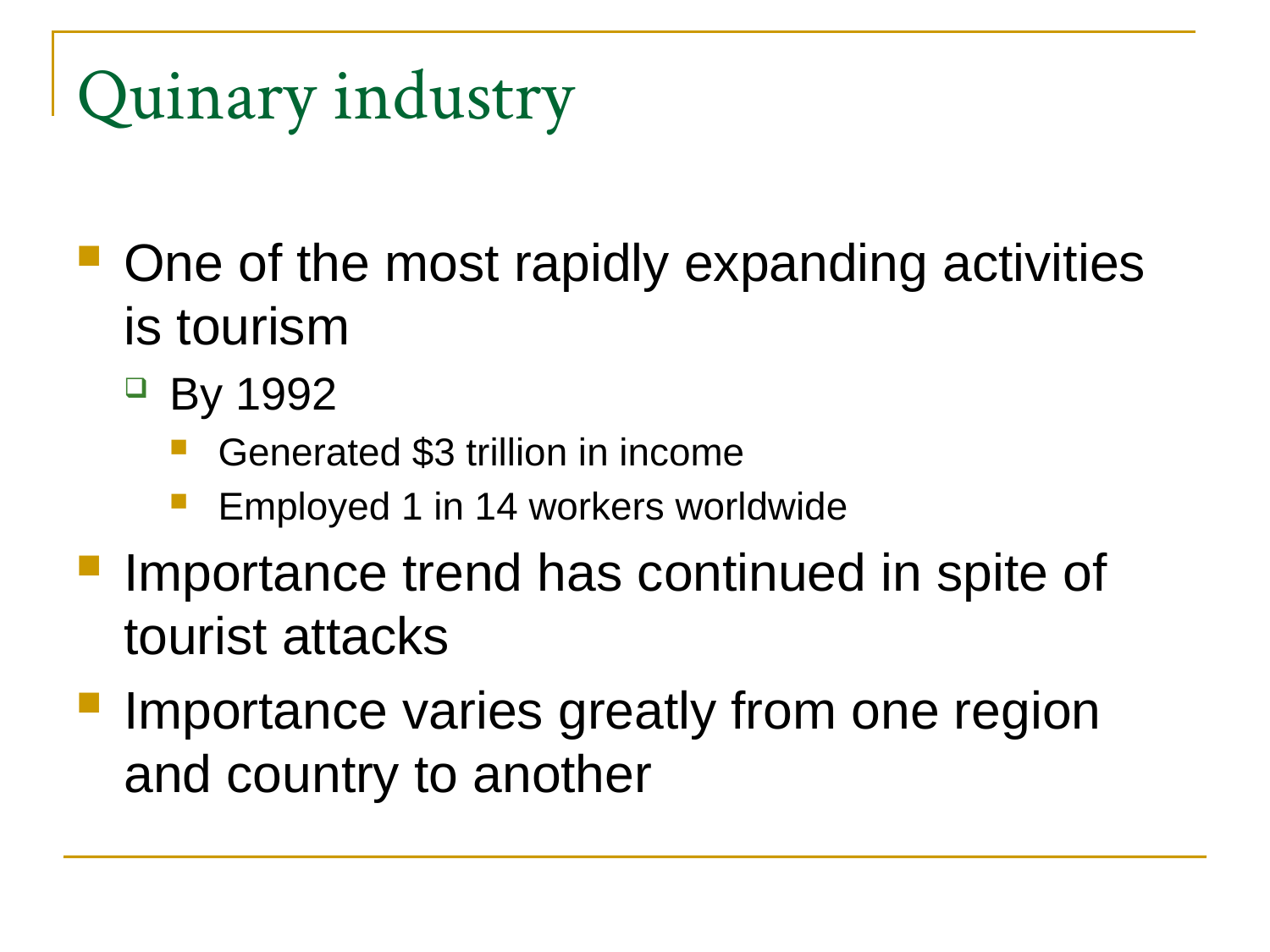

# Quinary industry
One of the most rapidly expanding activities is tourism
By 1992
Generated $3 trillion in income
Employed 1 in 14 workers worldwide
Importance trend has continued in spite of tourist attacks
Importance varies greatly from one region and country to another